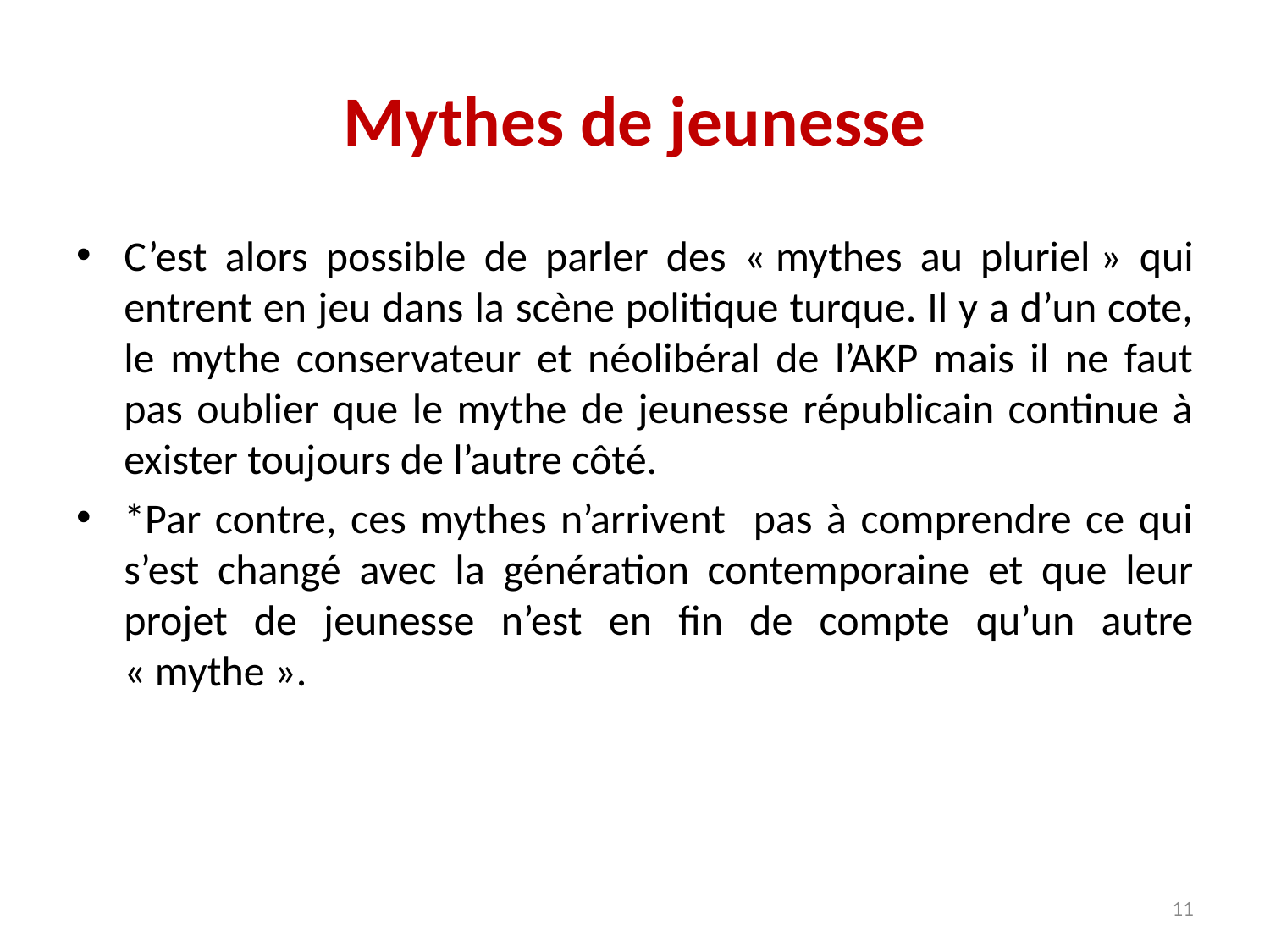

# Mythes de jeunesse
C’est alors possible de parler des « mythes au pluriel » qui entrent en jeu dans la scène politique turque. Il y a d’un cote, le mythe conservateur et néolibéral de l’AKP mais il ne faut pas oublier que le mythe de jeunesse républicain continue à exister toujours de l’autre côté.
*Par contre, ces mythes n’arrivent  pas à comprendre ce qui s’est changé avec la génération contemporaine et que leur projet de jeunesse n’est en fin de compte qu’un autre « mythe ».

11